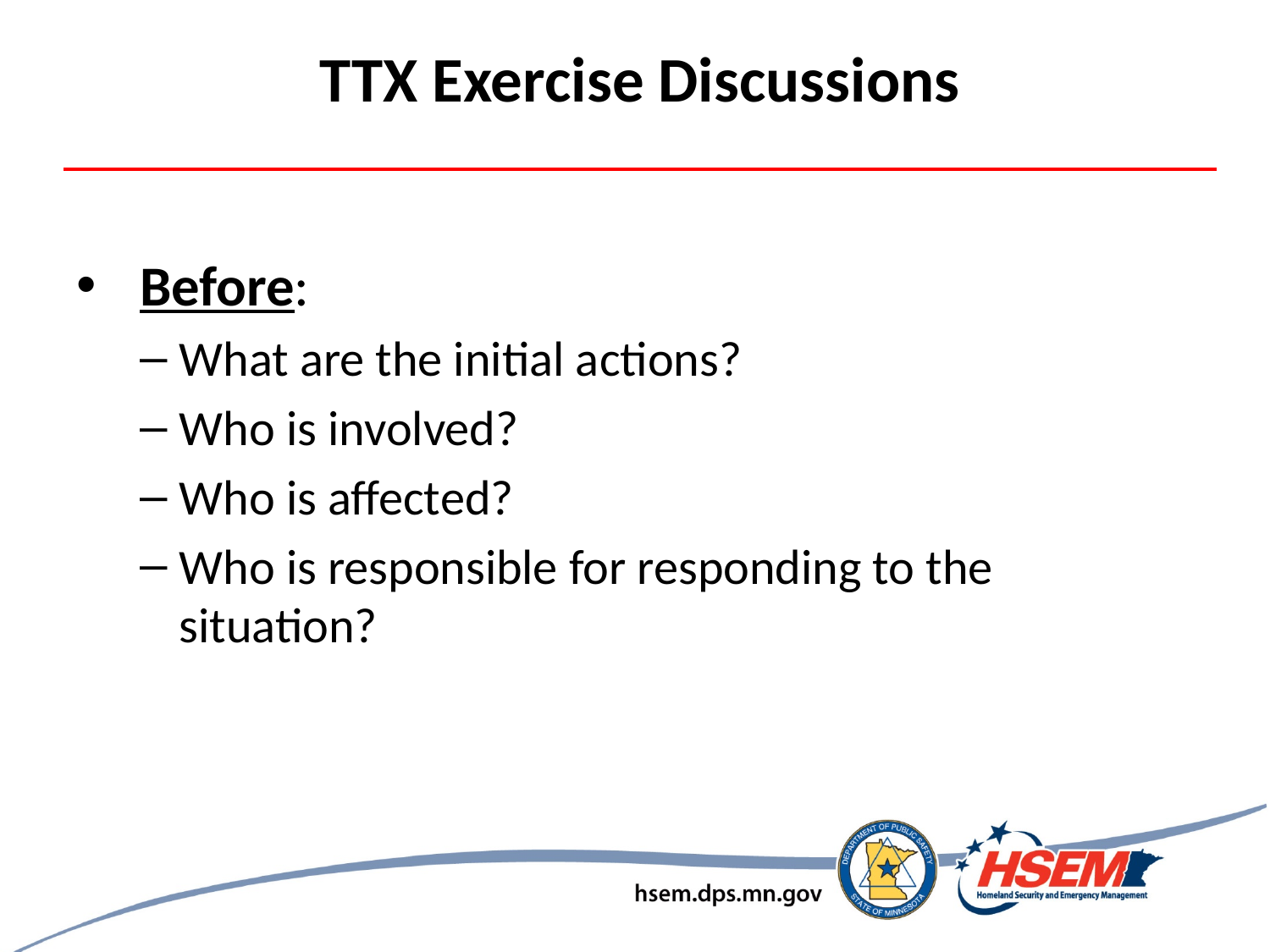

TTX Exercise Discussions
Before:
What are the initial actions?
Who is involved?
Who is affected?
Who is responsible for responding to the situation?